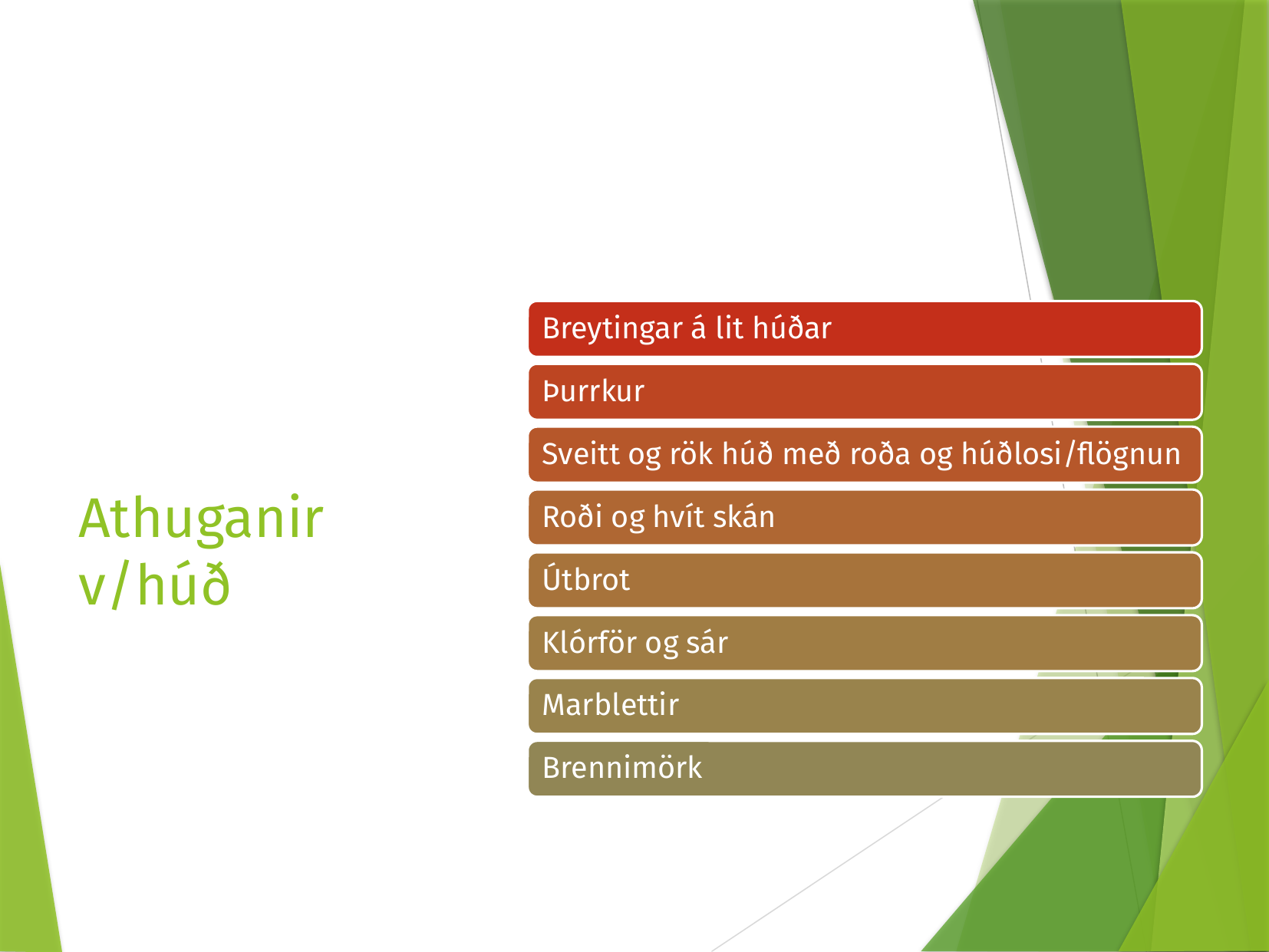

# Athuganir v/húð
Breytingar á lit húðar
Þurrkur
Sveitt og rök húð með roða og húðlosi/flögnun
Roði og hvít skán
Útbrot
Klórför og sár
Marblettir
Brennimörk